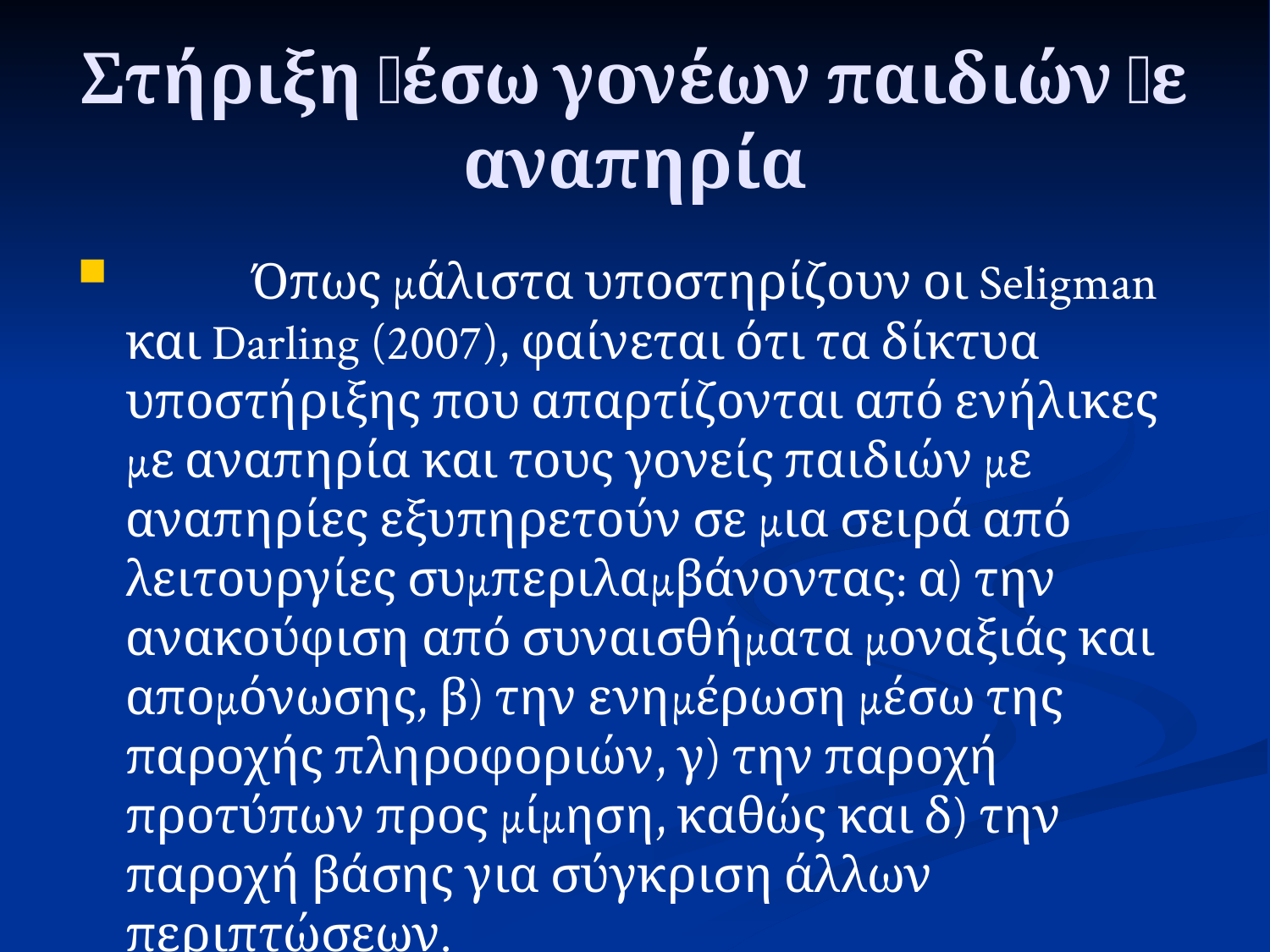

Στήριξη μέσω γονέων παιδιών με αναπηρία
	Όπως μάλιστα υποστηρίζουν οι Seligman και Darling (2007), φαίνεται ότι τα δίκτυα υποστήριξης που απαρτίζονται από ενήλικες με αναπηρία και τους γονείς παιδιών με αναπηρίες εξυπηρετούν σε μια σειρά από λειτουργίες συμπεριλαμβάνοντας: α) την ανακούφιση από συναισθήματα μοναξιάς και απομόνωσης, β) την ενημέρωση μέσω της παροχής πληροφοριών, γ) την παροχή προτύπων προς μίμηση, καθώς και δ) την παροχή βάσης για σύγκριση άλλων περιπτώσεων.